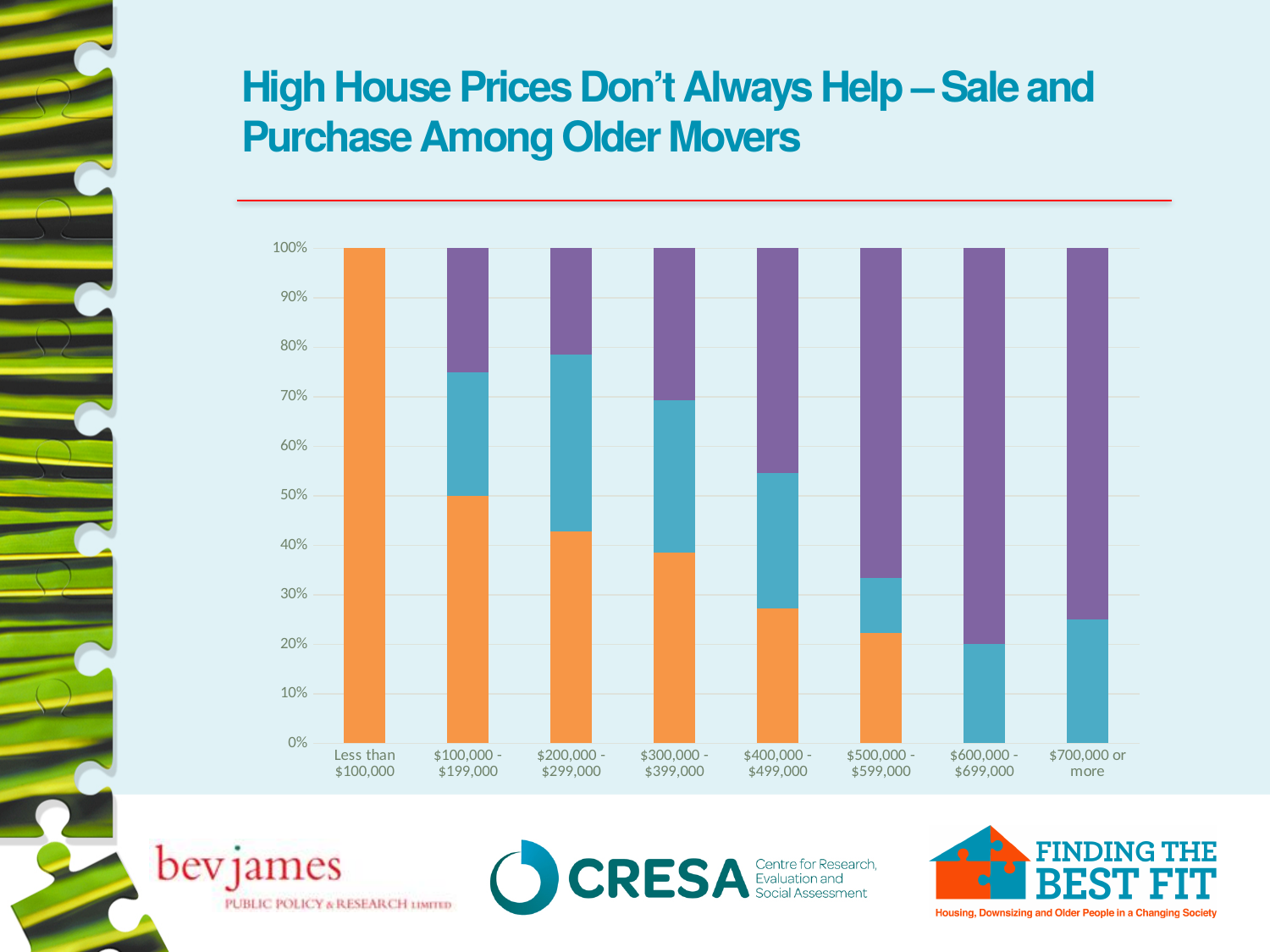

# High House Prices Don’t Always Help – Sale and Purchase Among Older Movers

### Chart

| Category | Paid More | Same | Paid Less |
|---|---|---|---|
| Less than $100,000 | 1.0 | None | None |
| $100,000 - $199,000 | 2.0 | 1.0 | 1.0 |
| $200,000 - $299,000 | 6.0 | 5.0 | 3.0 |
| $300,000 - $399,000 | 5.0 | 4.0 | 4.0 |
| $400,000 - $499,000 | 3.0 | 3.0 | 5.0 |
| $500,000 - $599,000 | 2.0 | 1.0 | 6.0 |
| $600,000 - $699,000 | None | 1.0 | 4.0 |
| $700,000 or more | None | 3.0 | 9.0 |